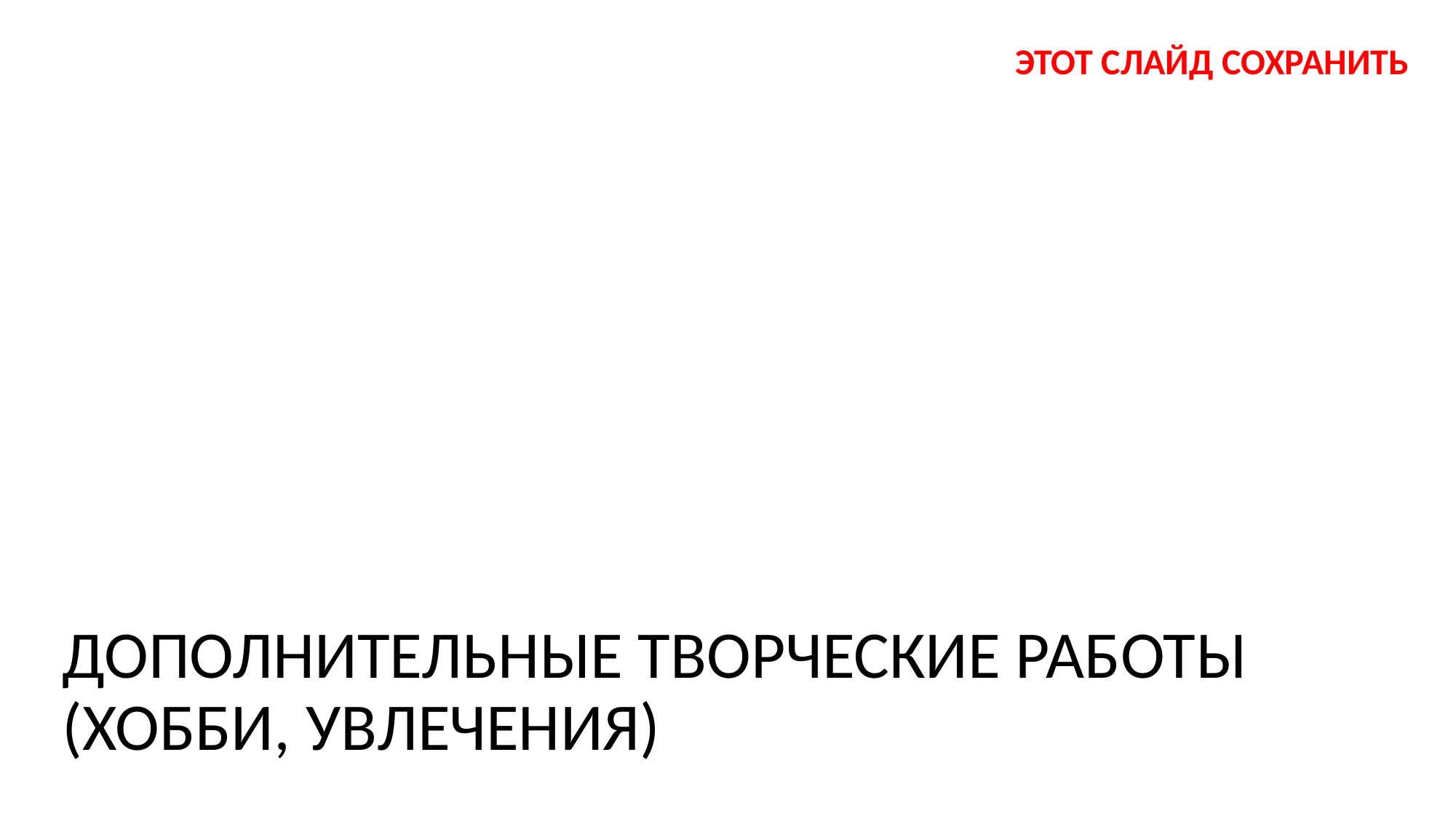

ЭТОТ СЛАЙД СОХРАНИТЬ
# ДОПОЛНИТЕЛЬНЫЕ ТВОРЧЕСКИЕ РАБОТЫ (ХОББИ, УВЛЕЧЕНИЯ)